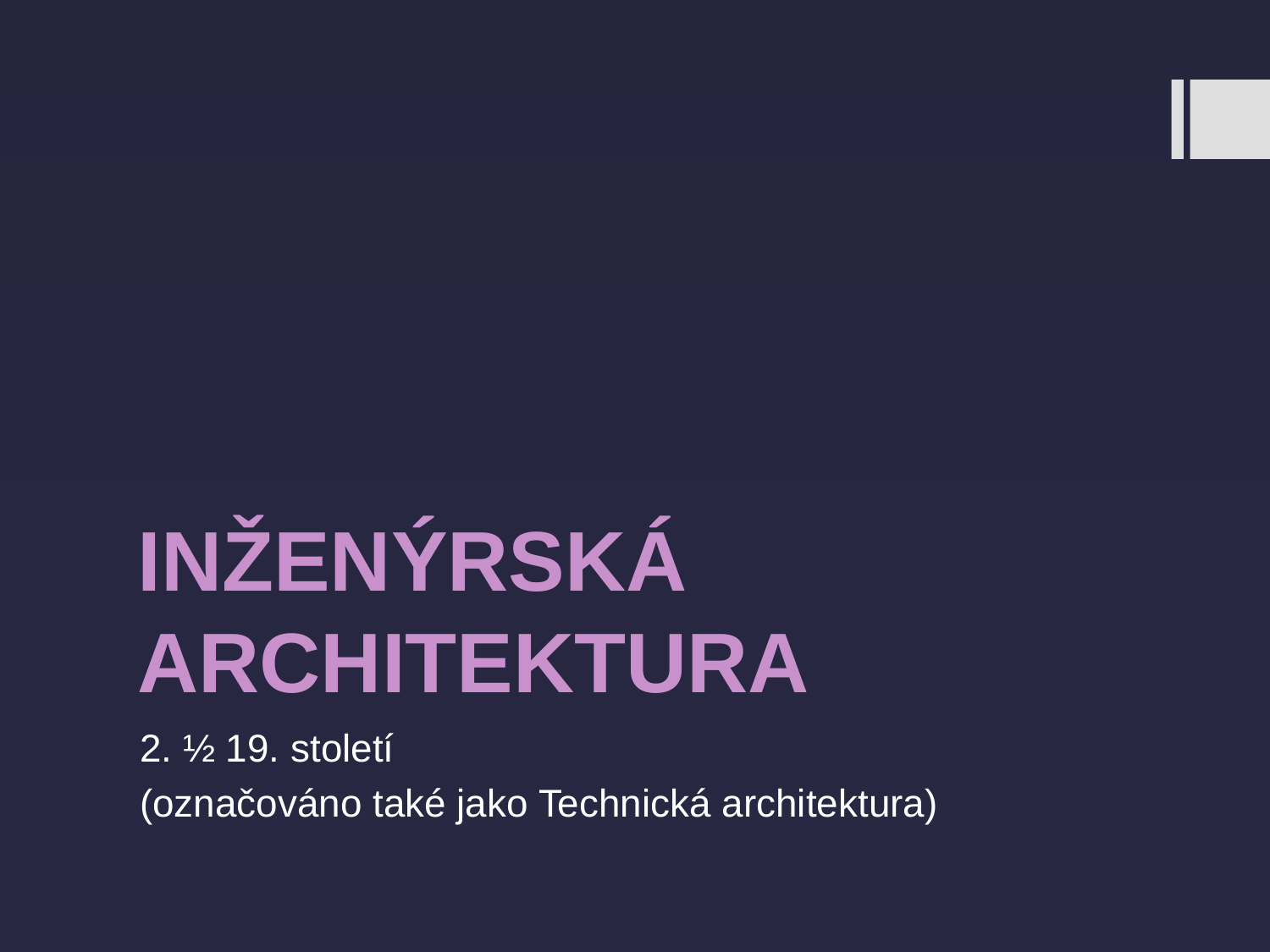

# INŽENÝRSKÁ ARCHITEKTURA
2. ½ 19. století
(označováno také jako Technická architektura)